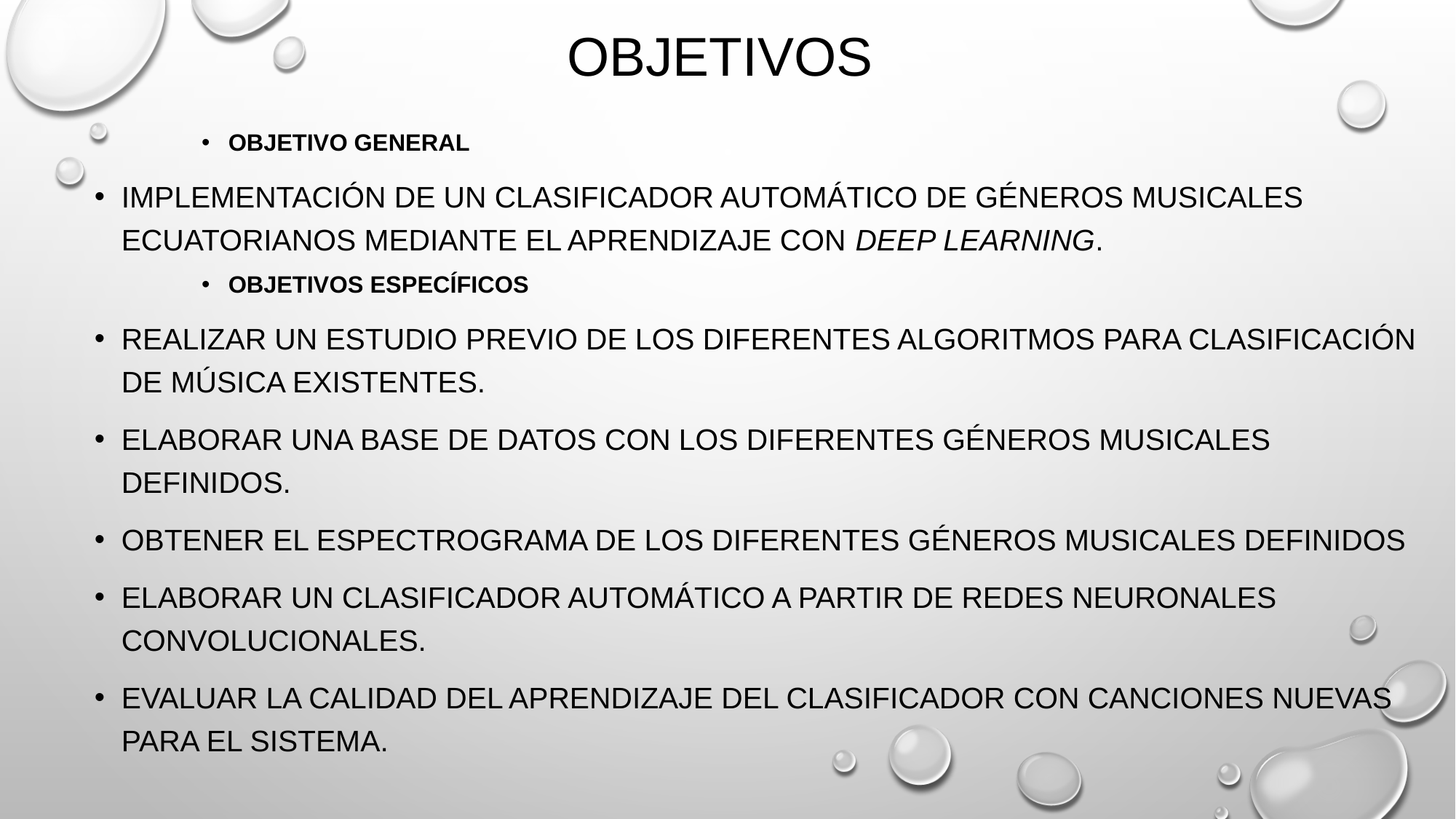

OBJETIVOS
Objetivo General
Implementación de un clasificador automático de géneros musicales ecuatorianos mediante el aprendizaje con Deep Learning.
Objetivos Específicos
Realizar un estudio previo de los diferentes algoritmos para clasificación de música existentes.
Elaborar una base de datos con los diferentes géneros musicales definidos.
Obtener el espectrograma de los diferentes géneros musicales definidos
Elaborar un clasificador automático a partir de redes neuronales convolucionales.
Evaluar la calidad del aprendizaje del clasificador con canciones nuevas para el sistema.